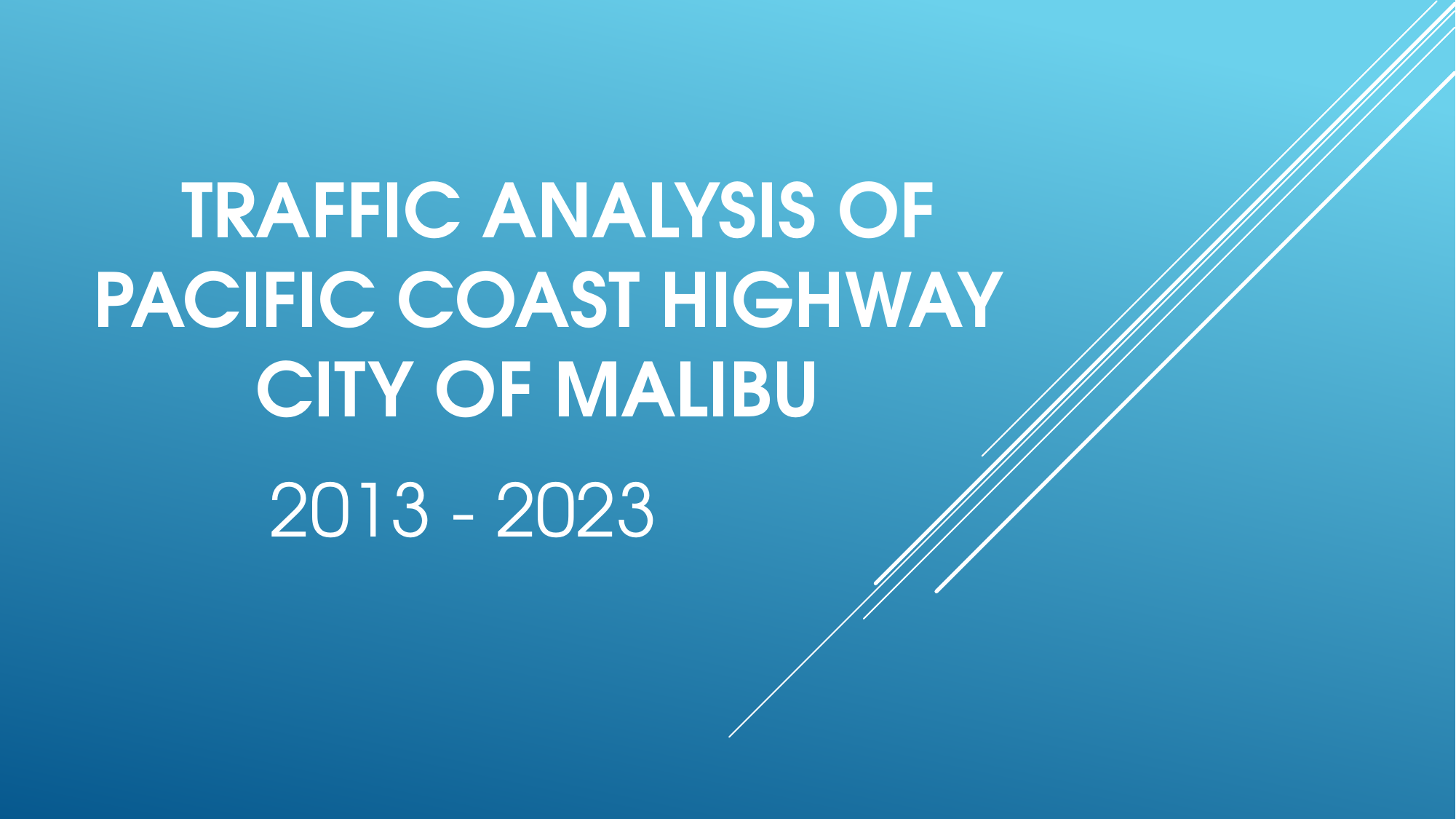

# Traffic Analysis of Pacific Coast Highway city of Malibu
2013 - 2023